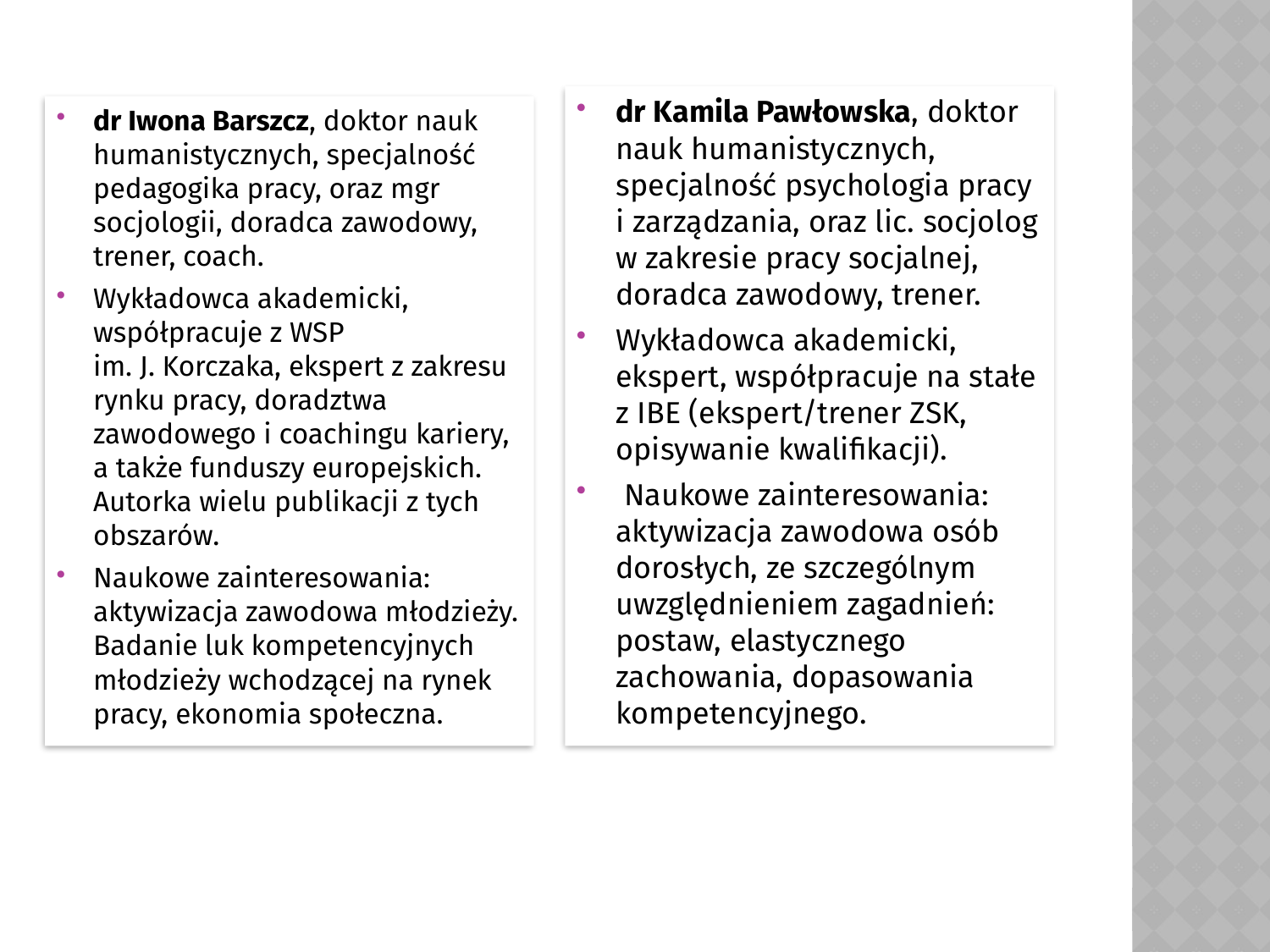

dr Kamila Pawłowska, doktor nauk humanistycznych, specjalność psychologia pracy i zarządzania, oraz lic. socjolog w zakresie pracy socjalnej,  doradca zawodowy, trener.
Wykładowca akademicki, ekspert, współpracuje na stałe z IBE (ekspert/trener ZSK, opisywanie kwalifikacji).
 Naukowe zainteresowania: aktywizacja zawodowa osób dorosłych, ze szczególnym uwzględnieniem zagadnień: postaw, elastycznego zachowania, dopasowania kompetencyjnego.
dr Iwona Barszcz, doktor nauk humanistycznych, specjalność pedagogika pracy, oraz mgr socjologii, doradca zawodowy, trener, coach.
Wykładowca akademicki, współpracuje z WSP
im. J. Korczaka, ekspert z zakresu rynku pracy, doradztwa zawodowego i coachingu kariery, a także funduszy europejskich. Autorka wielu publikacji z tych obszarów.
Naukowe zainteresowania: aktywizacja zawodowa młodzieży. Badanie luk kompetencyjnych młodzieży wchodzącej na rynek pracy, ekonomia społeczna.